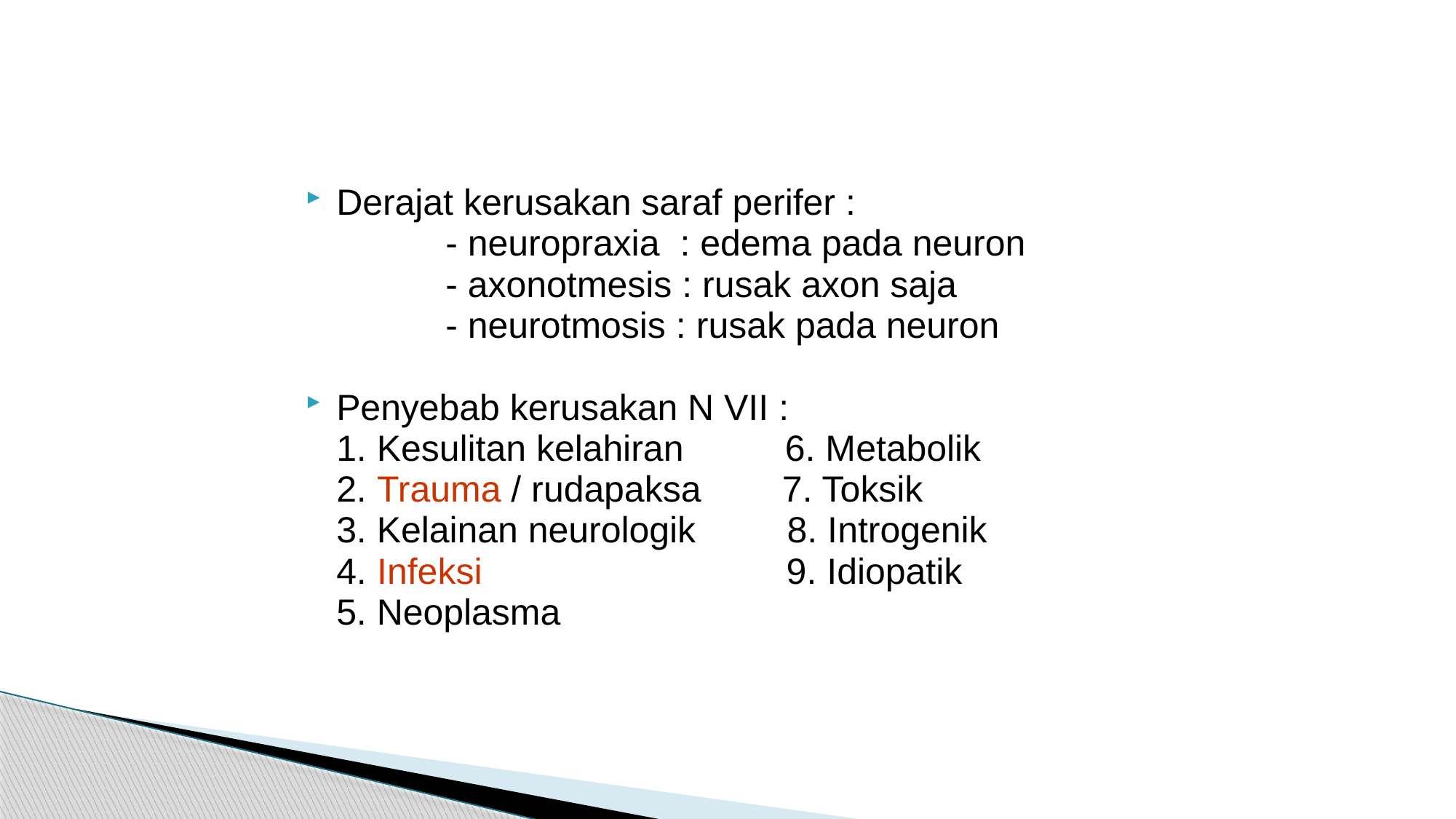

Derajat kerusakan saraf perifer :
		- neuropraxia  : edema pada neuron
		- axonotmesis : rusak axon saja
		- neurotmosis : rusak pada neuron

Penyebab kerusakan N VII :
	1. Kesulitan kelahiran          6. Metabolik
	2. Trauma / rudapaksa        7. Toksik
	3. Kelainan neurologik         8. Introgenik
	4. Infeksi                              9. Idiopatik
	5. Neoplasma